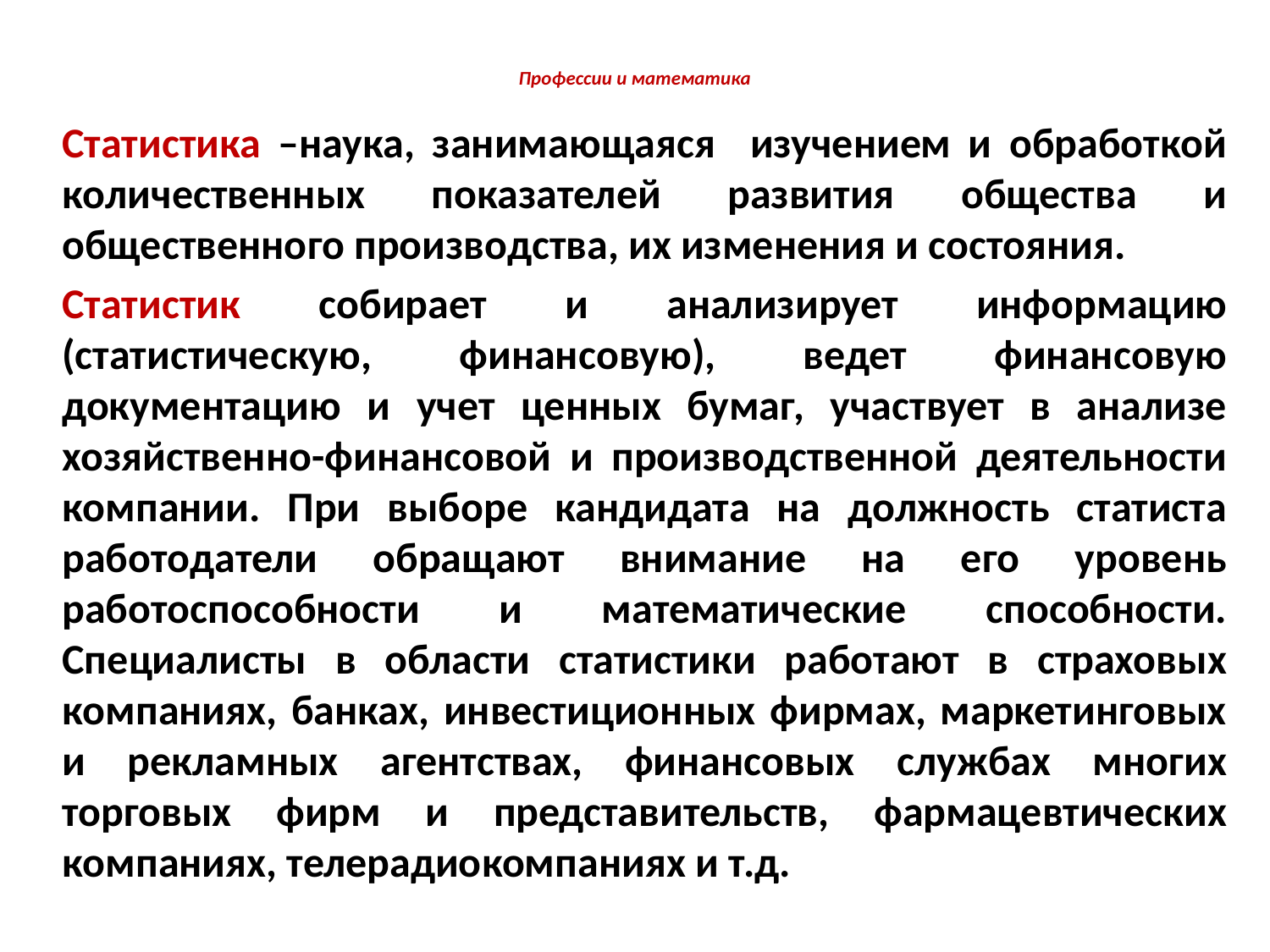

# Профессии и математика
Статистика –наука, занимающаяся  изучением и обработкой количественных показателей развития общества и общественного производства, их изменения и состояния.
Статистик собирает и анализирует информацию (статистическую, финансовую), ведет финансовую документацию и учет ценных бумаг, участвует в анализе хозяйственно-финансовой и производственной деятельности компании. При выборе кандидата на должность статиста работодатели обращают внимание на его уровень работоспособности и математические способности. Специалисты в области статистики работают в страховых компаниях, банках, инвестиционных фирмах, маркетинговых и рекламных агентствах, финансовых службах многих торговых фирм и представительств, фармацевтических компаниях, телерадиокомпаниях и т.д.